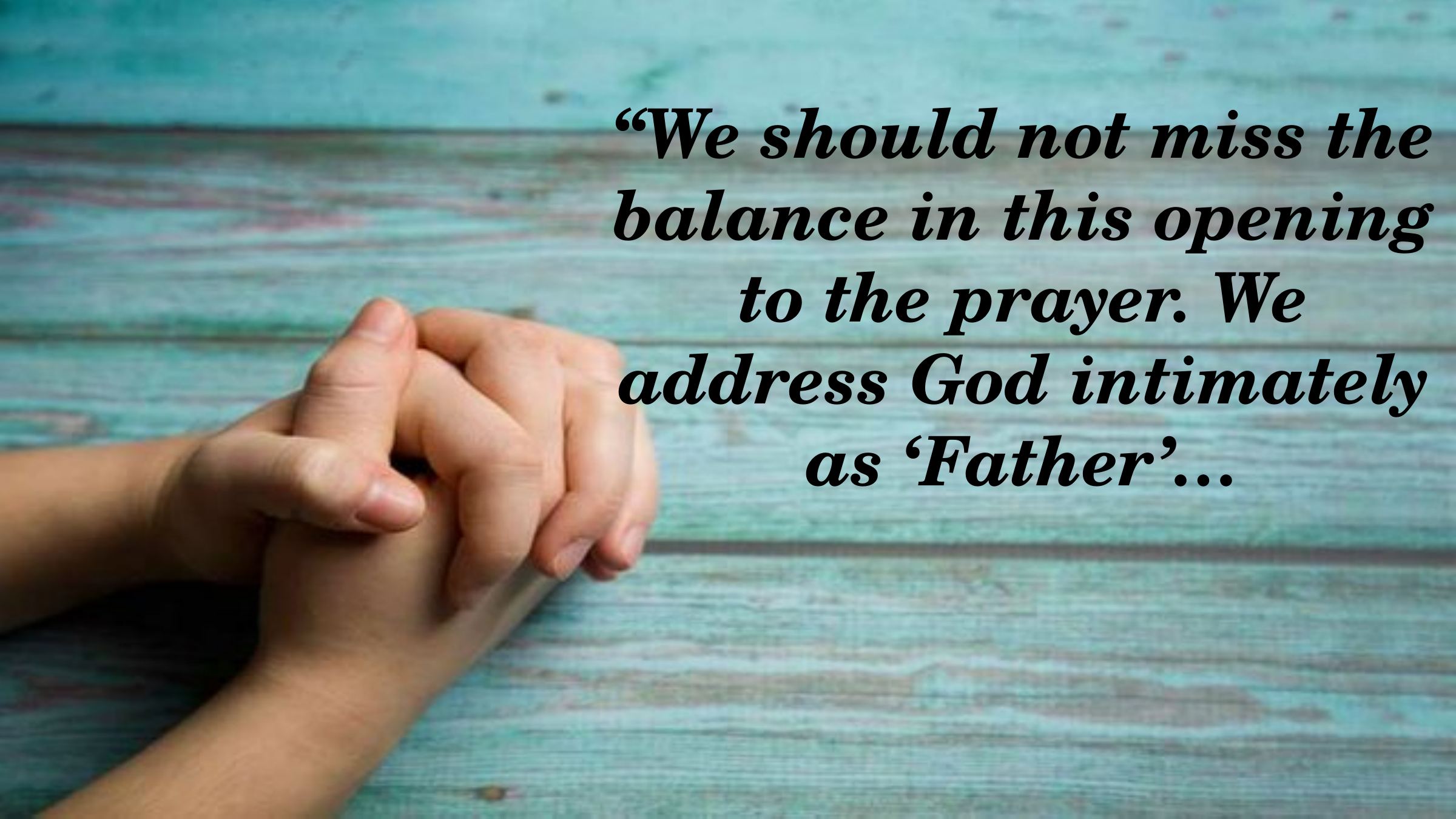

“We should not miss the balance in this opening to the prayer. We address God intimately as ‘Father’…